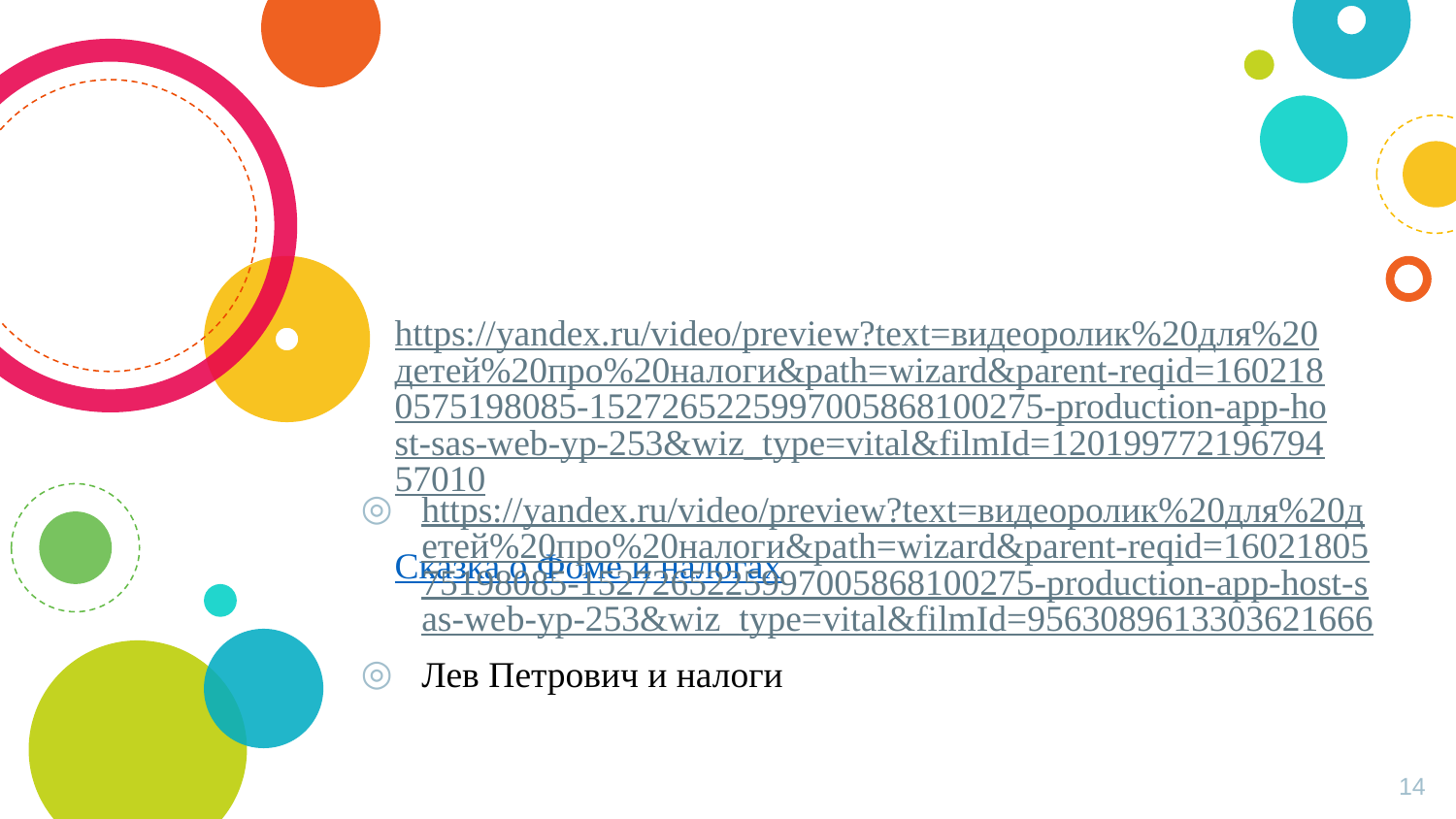

# https://yandex.ru/video/preview?text=видеоролик%20для%20детей%20про%20налоги&path=wizard&parent-reqid=1602180575198085-1527265225997005868100275-production-app-host-sas-web-yp-253&wiz_type=vital&filmId=12019977219679457010 Сказка о Фоме и налогах
https://yandex.ru/video/preview?text=видеоролик%20для%20детей%20про%20налоги&path=wizard&parent-reqid=1602180575198085-1527265225997005868100275-production-app-host-sas-web-yp-253&wiz_type=vital&filmId=9563089613303621666
Лев Петрович и налоги

14